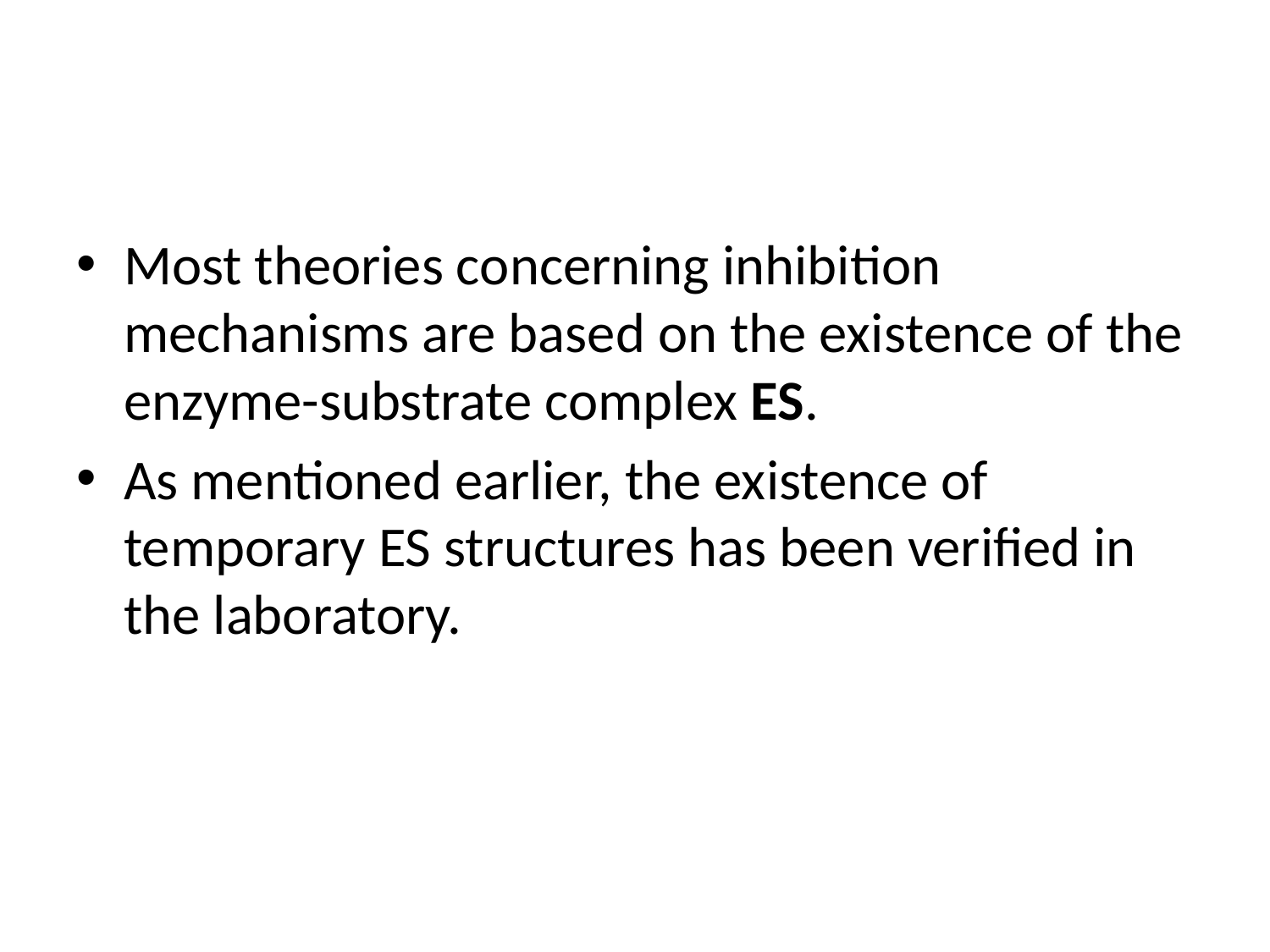

#
Most theories concerning inhibition mechanisms are based on the existence of the enzyme-substrate complex ES.
As mentioned earlier, the existence of temporary ES structures has been verified in the laboratory.